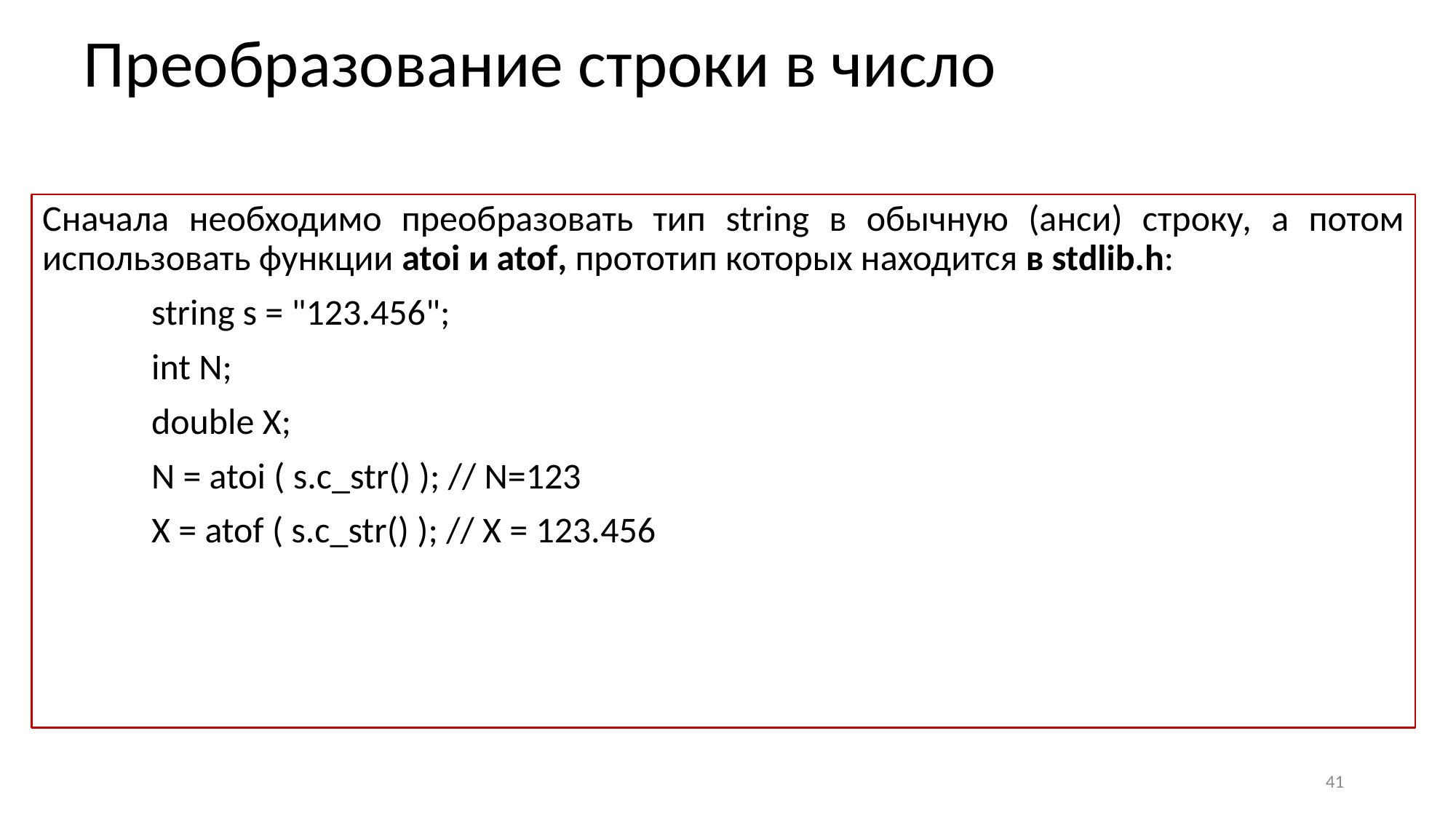

# Преобразование строки в число
Сначала необходимо преобразовать тип string в обычную (анси) строку, а потом использовать функции atoi и atof, прототип которых находится в stdlib.h:
	string s = "123.456";
	int N;
	double X;
	N = atoi ( s.c_str() ); // N=123
	X = atof ( s.c_str() ); // X = 123.456
41